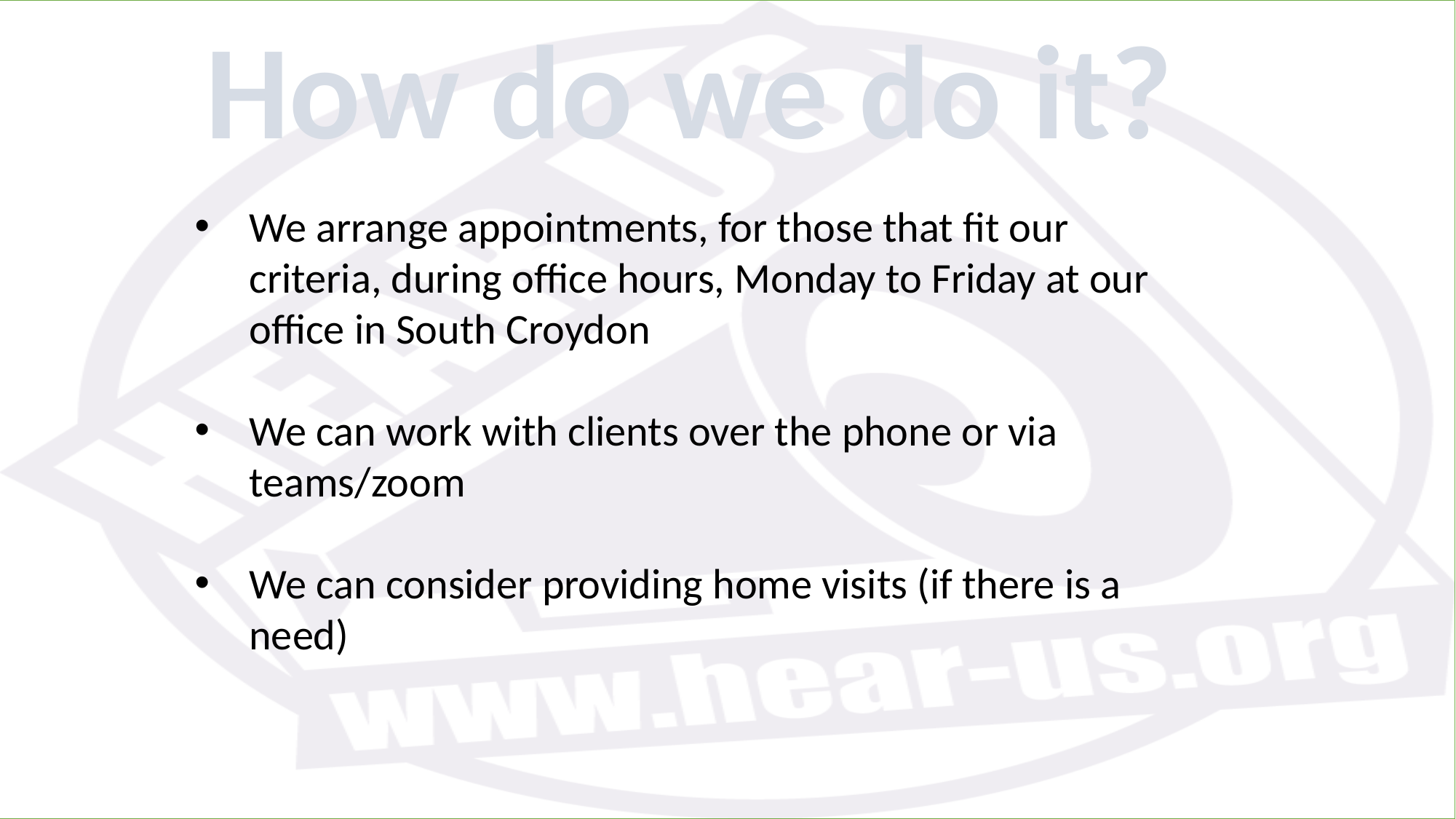

How do we do it?
We arrange appointments, for those that fit our criteria, during office hours, Monday to Friday at our office in South Croydon

We can work with clients over the phone or via teams/zoom

We can consider providing home visits (if there is a need)